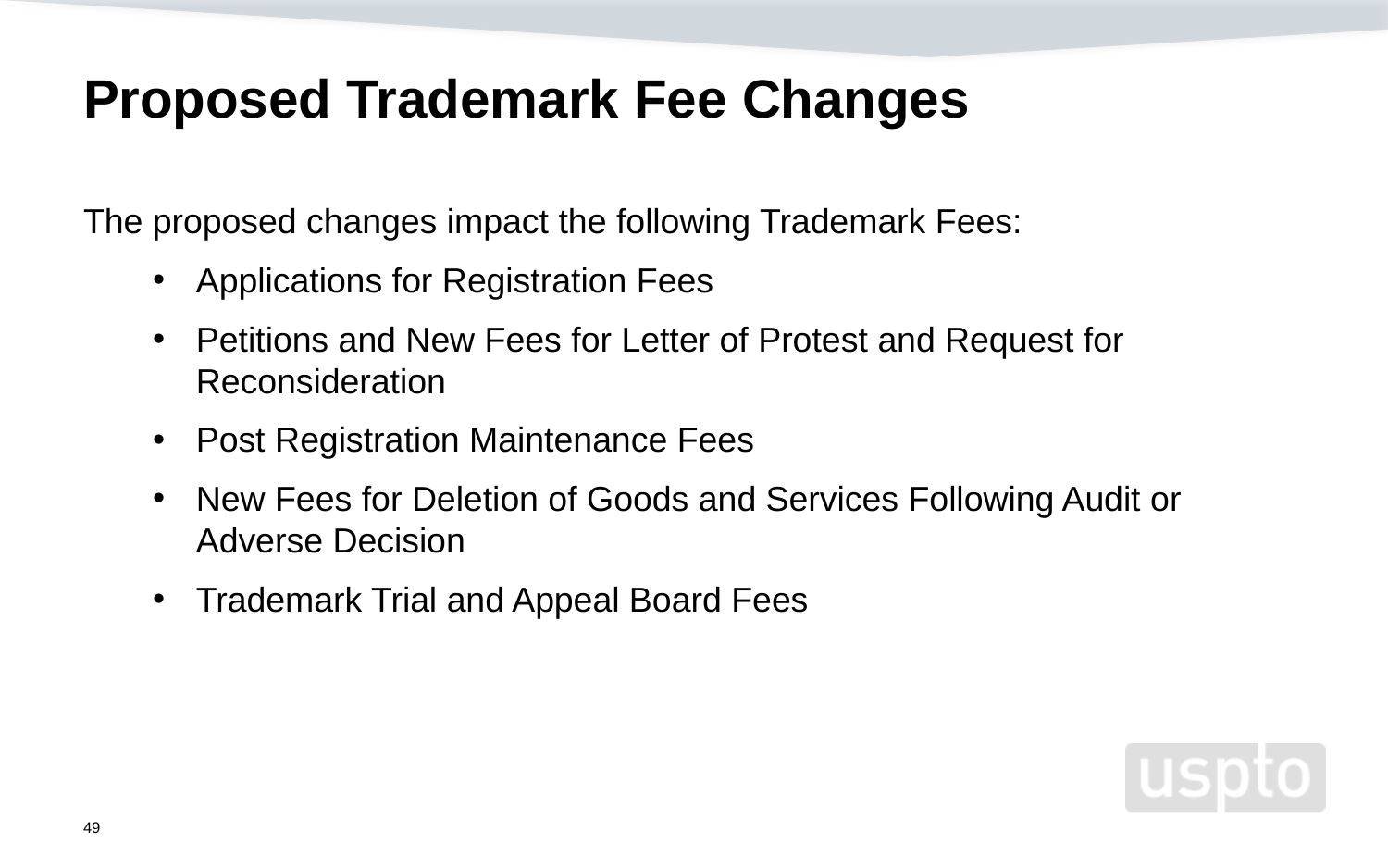

49
# Proposed Trademark Fee Changes
The proposed changes impact the following Trademark Fees:
Applications for Registration Fees
Petitions and New Fees for Letter of Protest and Request for Reconsideration
Post Registration Maintenance Fees
New Fees for Deletion of Goods and Services Following Audit or Adverse Decision
Trademark Trial and Appeal Board Fees